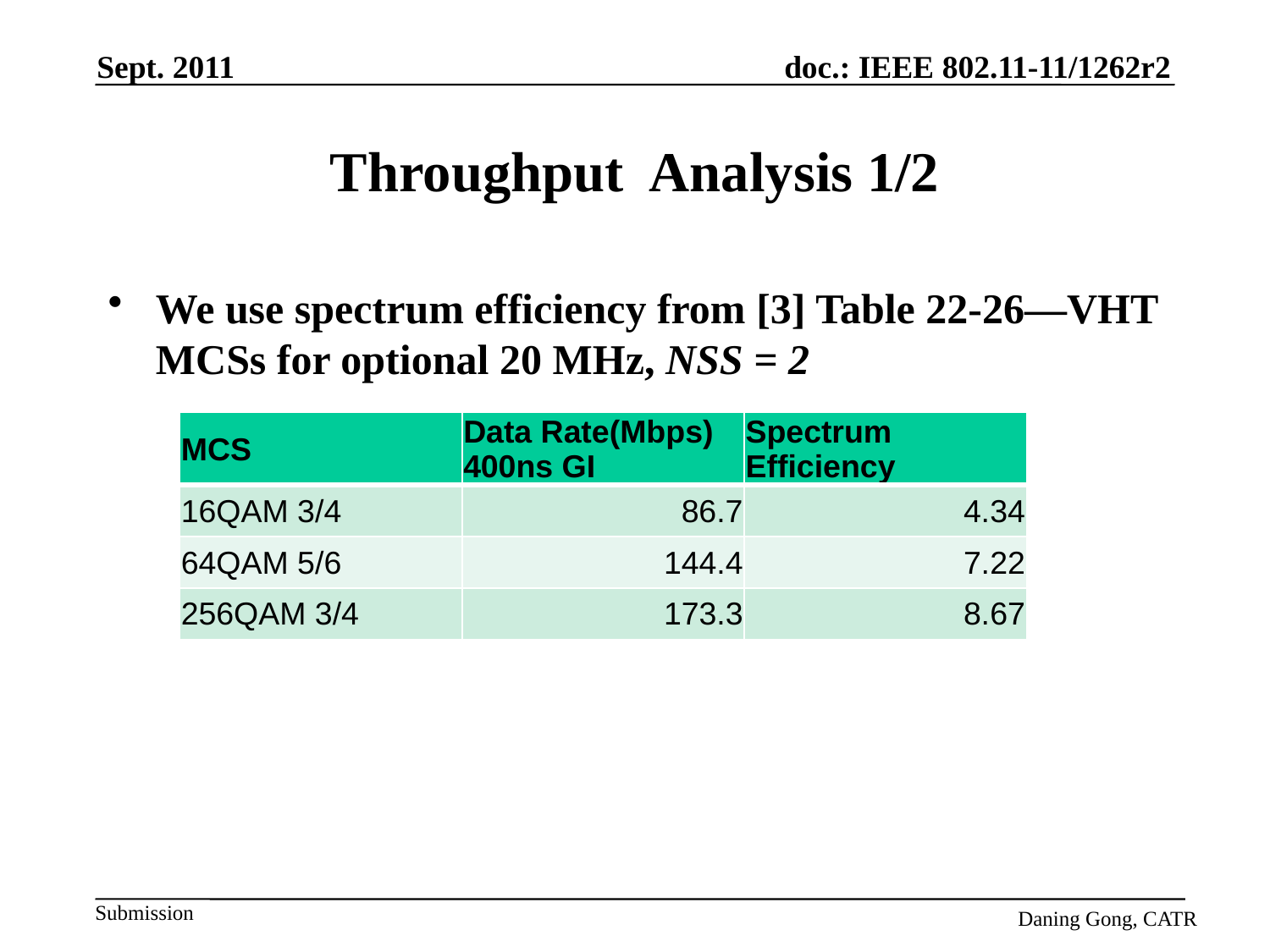

Sept. 2011
# Throughput  Analysis 1/2
We use spectrum efficiency from [3] Table 22-26—VHT MCSs for optional 20 MHz, NSS = 2
| MCS | Data Rate(Mbps) 400ns GI | Spectrum Efficiency |
| --- | --- | --- |
| 16QAM 3/4 | 86.7 | 4.34 |
| 64QAM 5/6 | 144.4 | 7.22 |
| 256QAM 3/4 | 173.3 | 8.67 |
Daning Gong, CATR